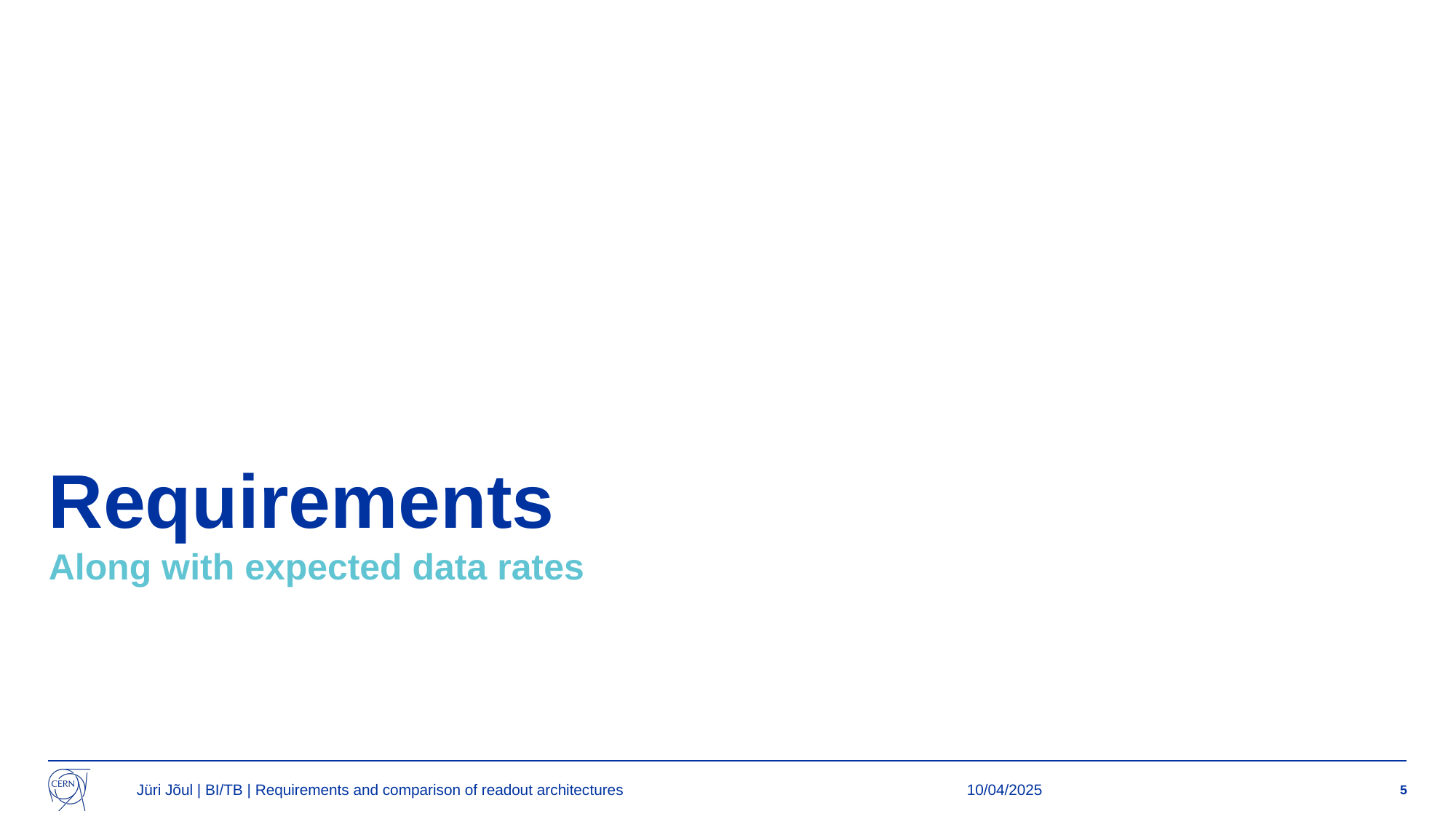

# Requirements
Along with expected data rates
Jüri Jõul | BI/TB | Requirements and comparison of readout architectures
10/04/2025
5